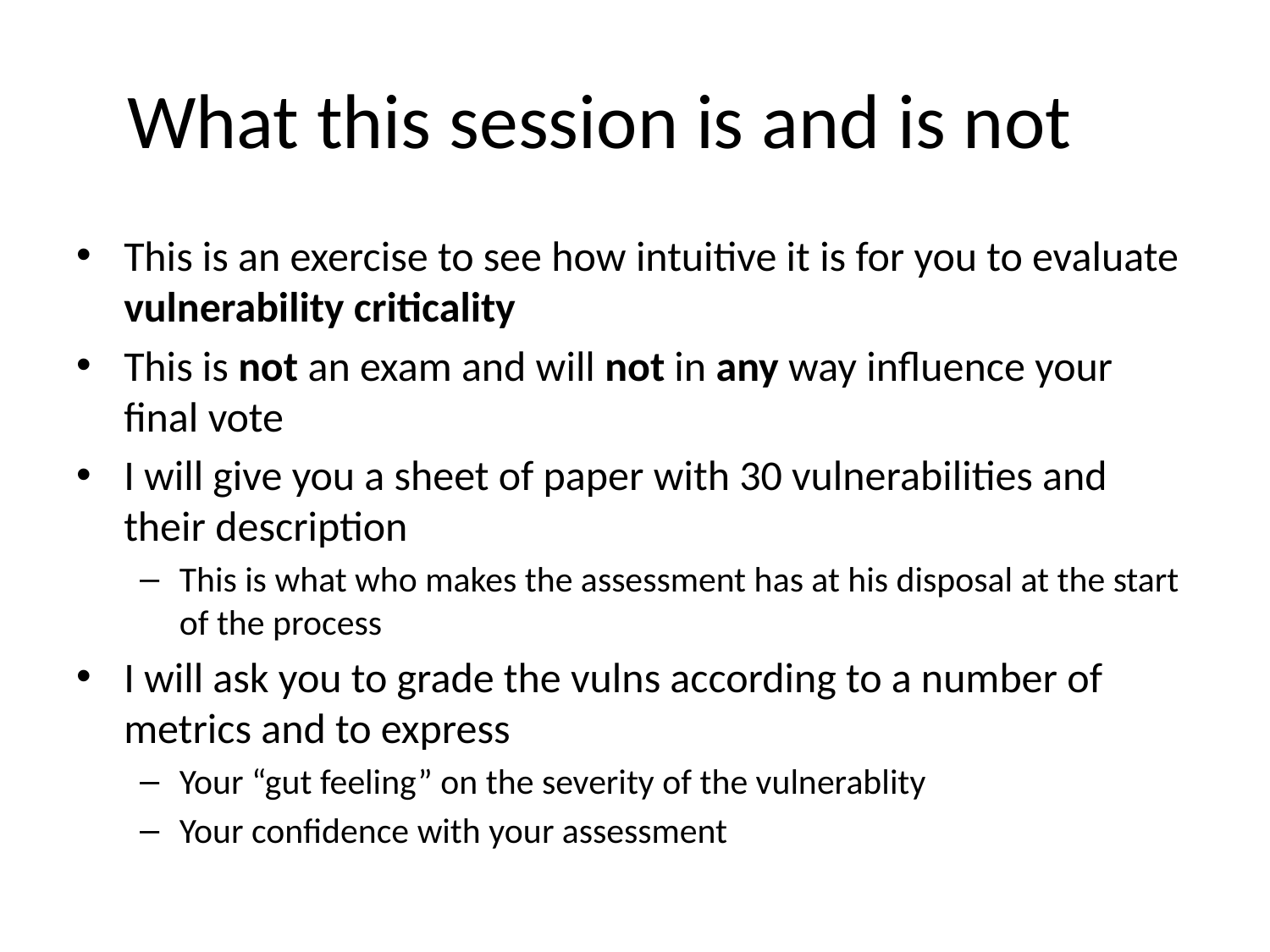

# What this session is and is not
This is an exercise to see how intuitive it is for you to evaluate vulnerability criticality
This is not an exam and will not in any way influence your final vote
I will give you a sheet of paper with 30 vulnerabilities and their description
This is what who makes the assessment has at his disposal at the start of the process
I will ask you to grade the vulns according to a number of metrics and to express
Your “gut feeling” on the severity of the vulnerablity
Your confidence with your assessment